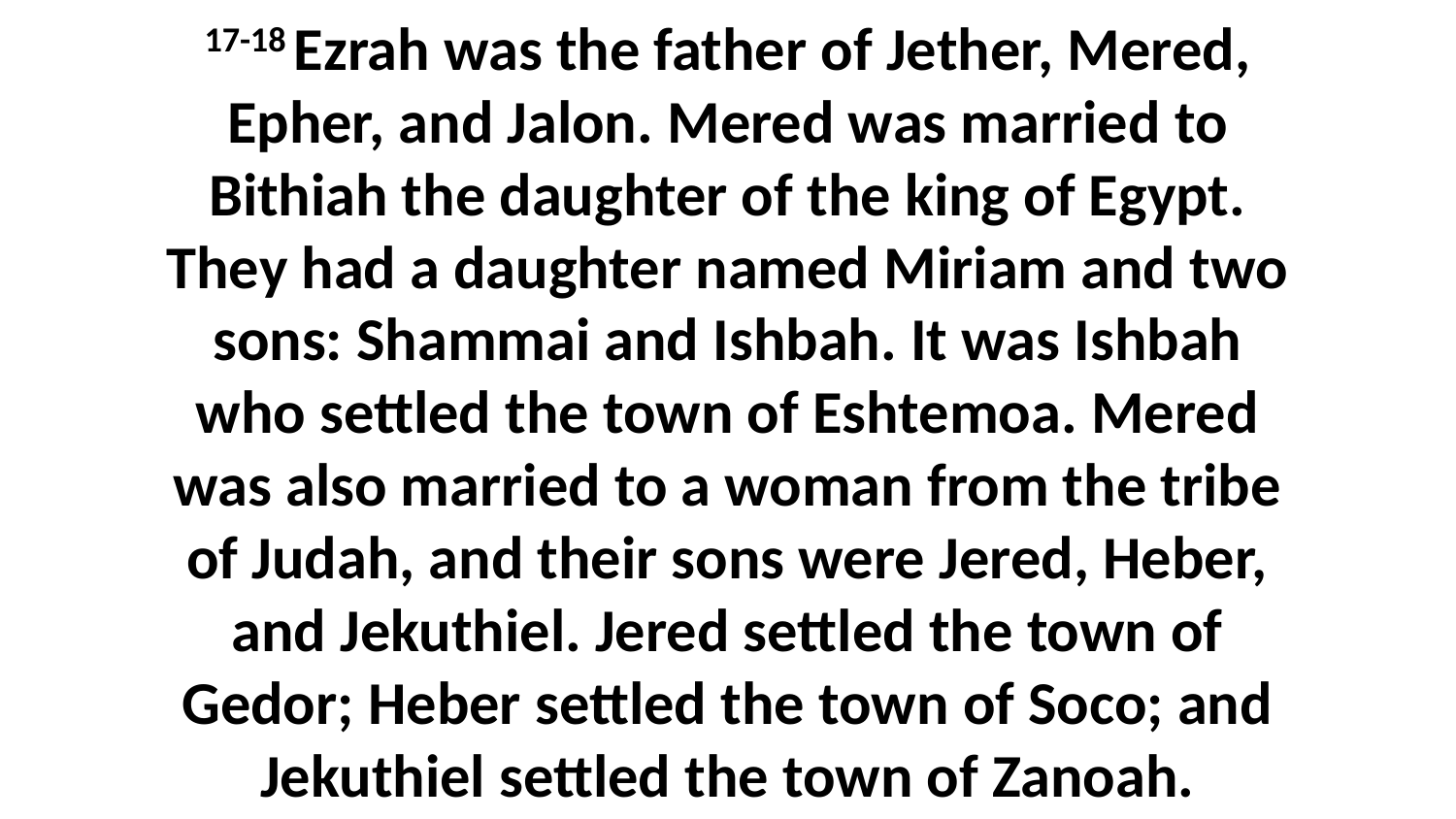

17-18 Ezrah was the father of Jether, Mered, Epher, and Jalon. Mered was married to Bithiah the daughter of the king of Egypt. They had a daughter named Miriam and two sons: Shammai and Ishbah. It was Ishbah who settled the town of Eshtemoa. Mered was also married to a woman from the tribe of Judah, and their sons were Jered, Heber, and Jekuthiel. Jered settled the town of Gedor; Heber settled the town of Soco; and Jekuthiel settled the town of Zanoah.